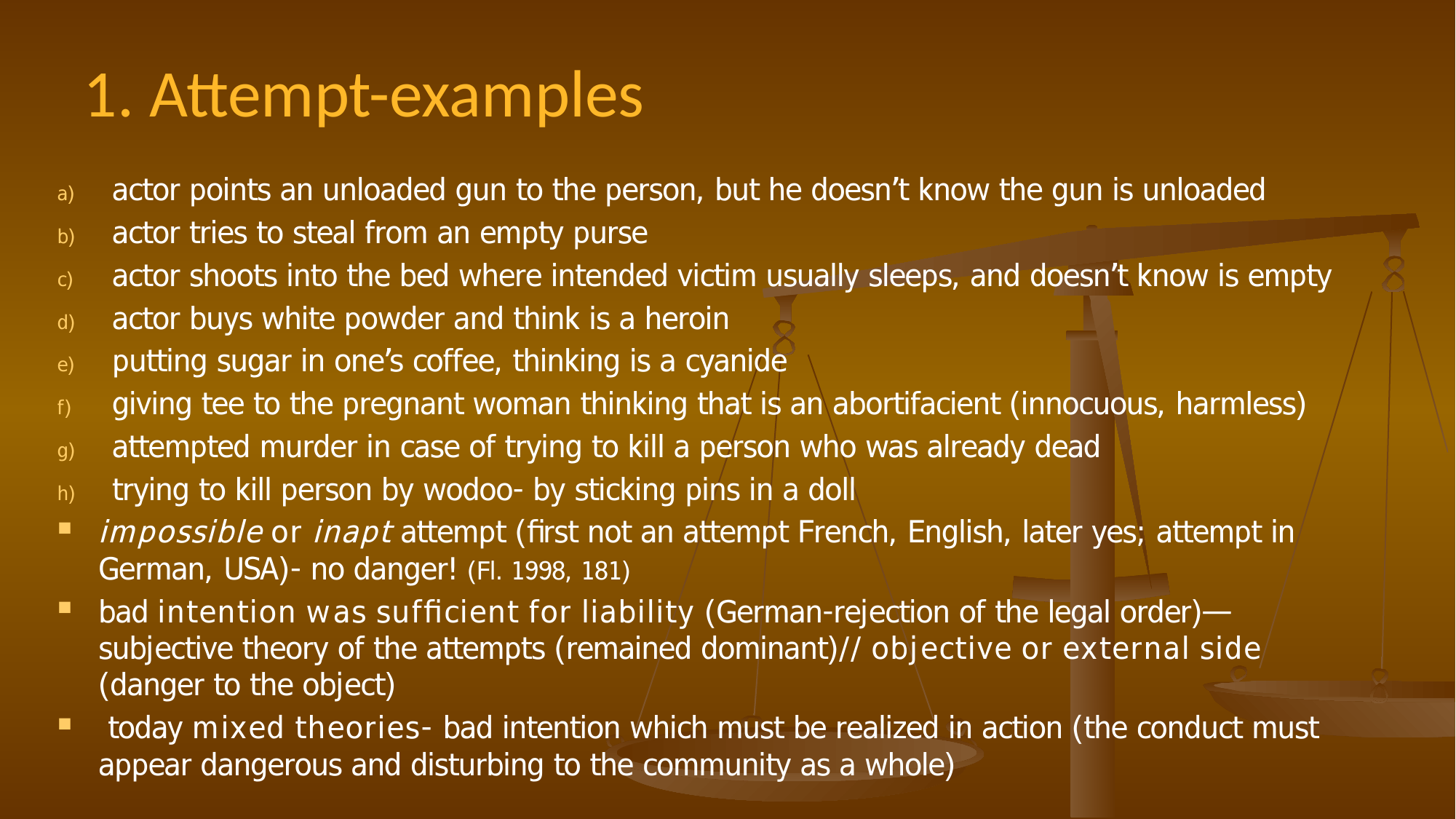

# 1. Attempt-examples
actor points an unloaded gun to the person, but he doesn’t know the gun is unloaded
actor tries to steal from an empty purse
actor shoots into the bed where intended victim usually sleeps, and doesn’t know is empty
actor buys white powder and think is a heroin
putting sugar in one’s coffee, thinking is a cyanide
giving tee to the pregnant woman thinking that is an abortifacient (innocuous, harmless)
attempted murder in case of trying to kill a person who was already dead
trying to kill person by wodoo- by sticking pins in a doll
impossible or inapt attempt (first not an attempt French, English, later yes; attempt in German, USA)- no danger! (Fl. 1998, 181)
bad intention was sufficient for liability (German-rejection of the legal order)—subjective theory of the attempts (remained dominant)// objective or external side (danger to the object)
 today mixed theories- bad intention which must be realized in action (the conduct must appear dangerous and disturbing to the community as a whole)